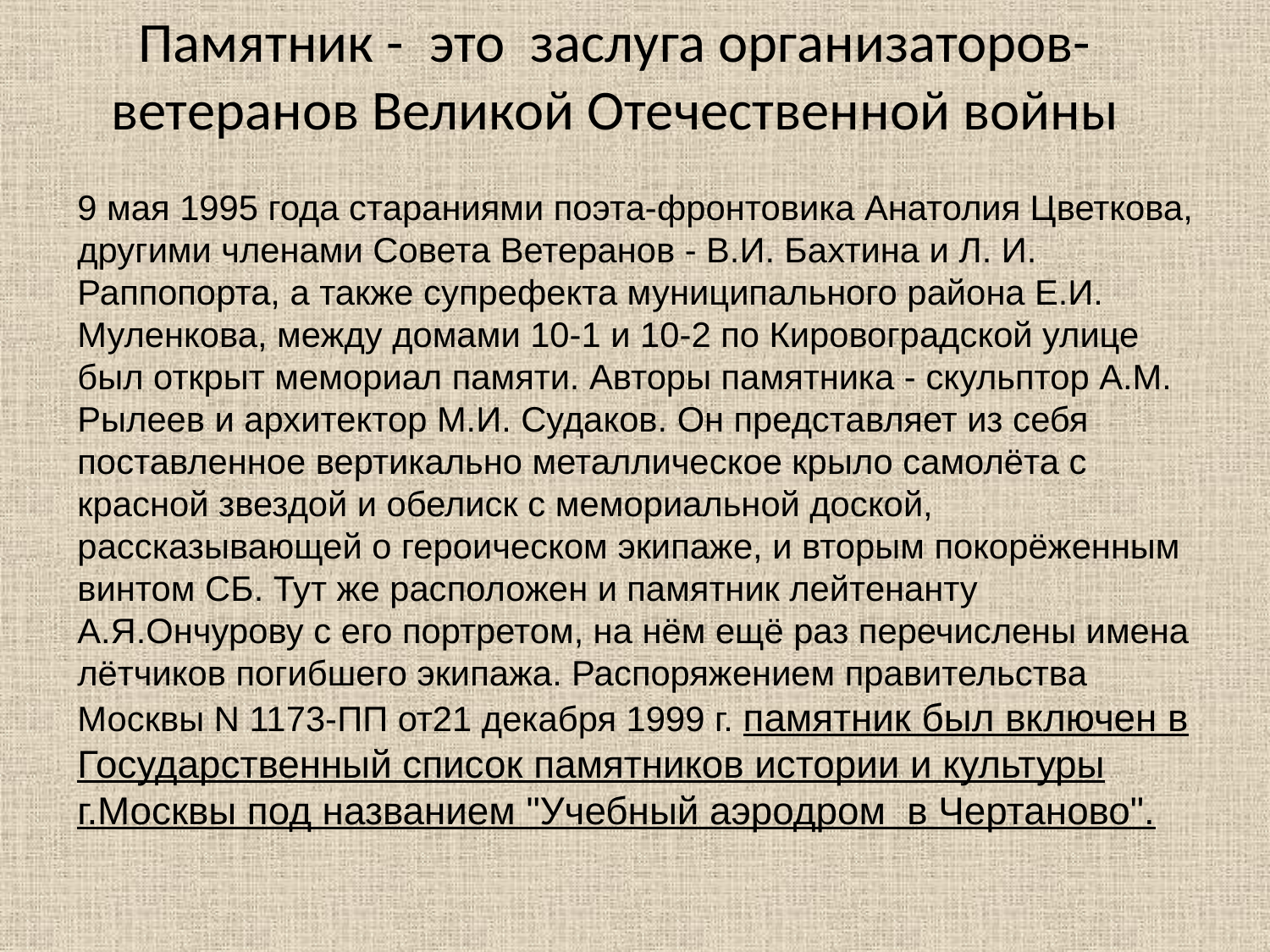

Памятник -  это  заслуга организаторов-ветеранов Великой Отечественной войны
9 мая 1995 года стараниями поэта-фронтовика Анатолия Цветкова, другими членами Совета Ветеранов - В.И. Бахтина и Л. И. Раппопорта, а также супрефекта муниципального района Е.И. Муленкова, между домами 10-1 и 10-2 по Кировоградской улице был открыт мемориал памяти. Авторы памятника - скульптор А.М. Рылеев и архитектор М.И. Судаков. Он представляет из себя поставленное вертикально металлическое крыло самолёта с красной звездой и обелиск с мемориальной доской, рассказывающей о героическом экипаже, и вторым покорёженным винтом СБ. Тут же расположен и памятник лейтенанту А.Я.Ончурову с его портретом, на нём ещё раз перечислены имена лётчиков погибшего экипажа. Распоряжением правительства Москвы N 1173-ПП от21 декабря 1999 г. памятник был включен в Государственный список памятников истории и культуры г.Москвы под названием "Учебный аэродром  в Чертаново".